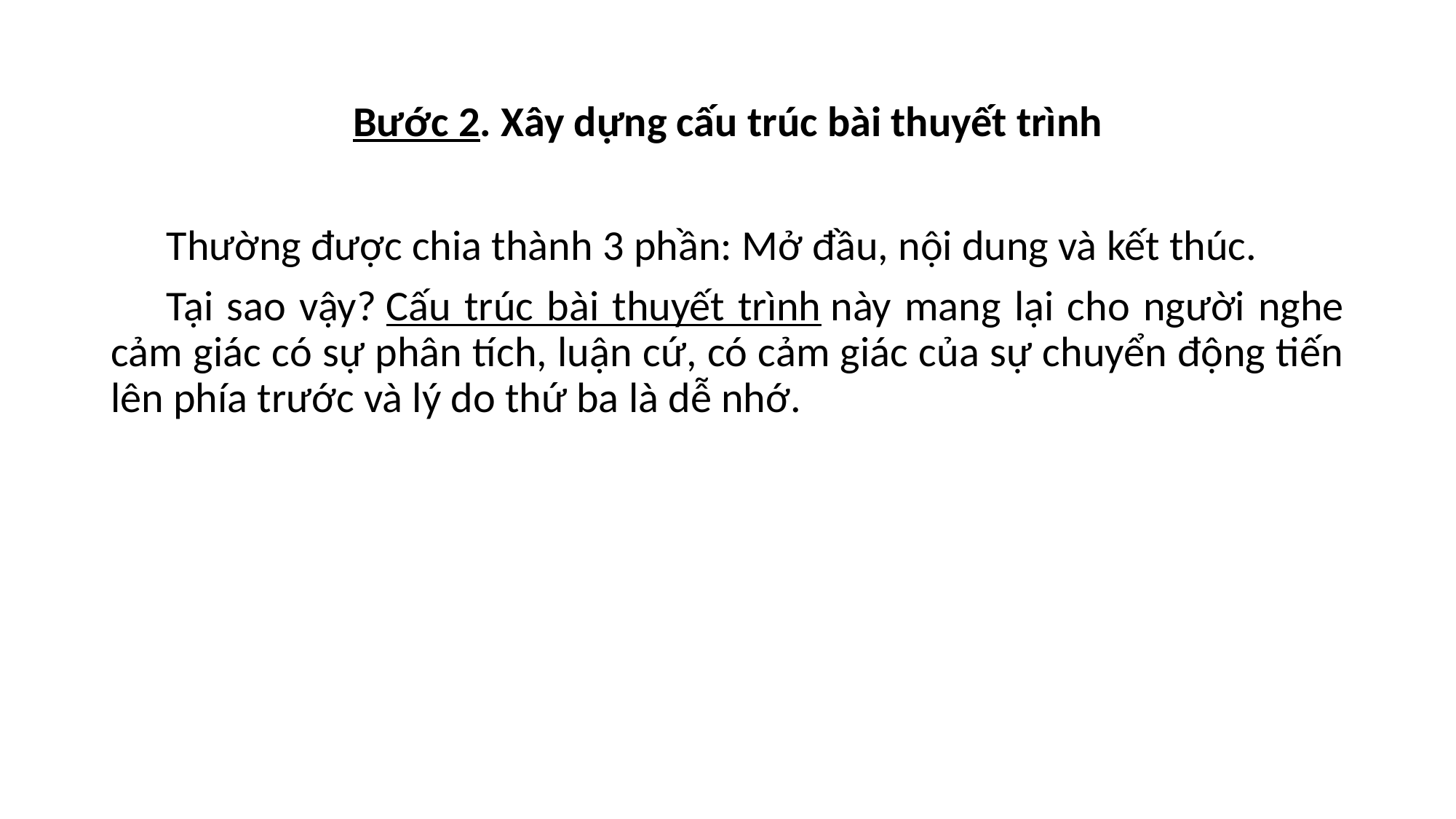

# Bước 2. Xây dựng cấu trúc bài thuyết trình
Thường được chia thành 3 phần: Mở đầu, nội dung và kết thúc.
Tại sao vậy? Cấu trúc bài thuyết trình này mang lại cho người nghe cảm giác có sự phân tích, luận cứ, có cảm giác của sự chuyển động tiến lên phía trước và lý do thứ ba là dễ nhớ.